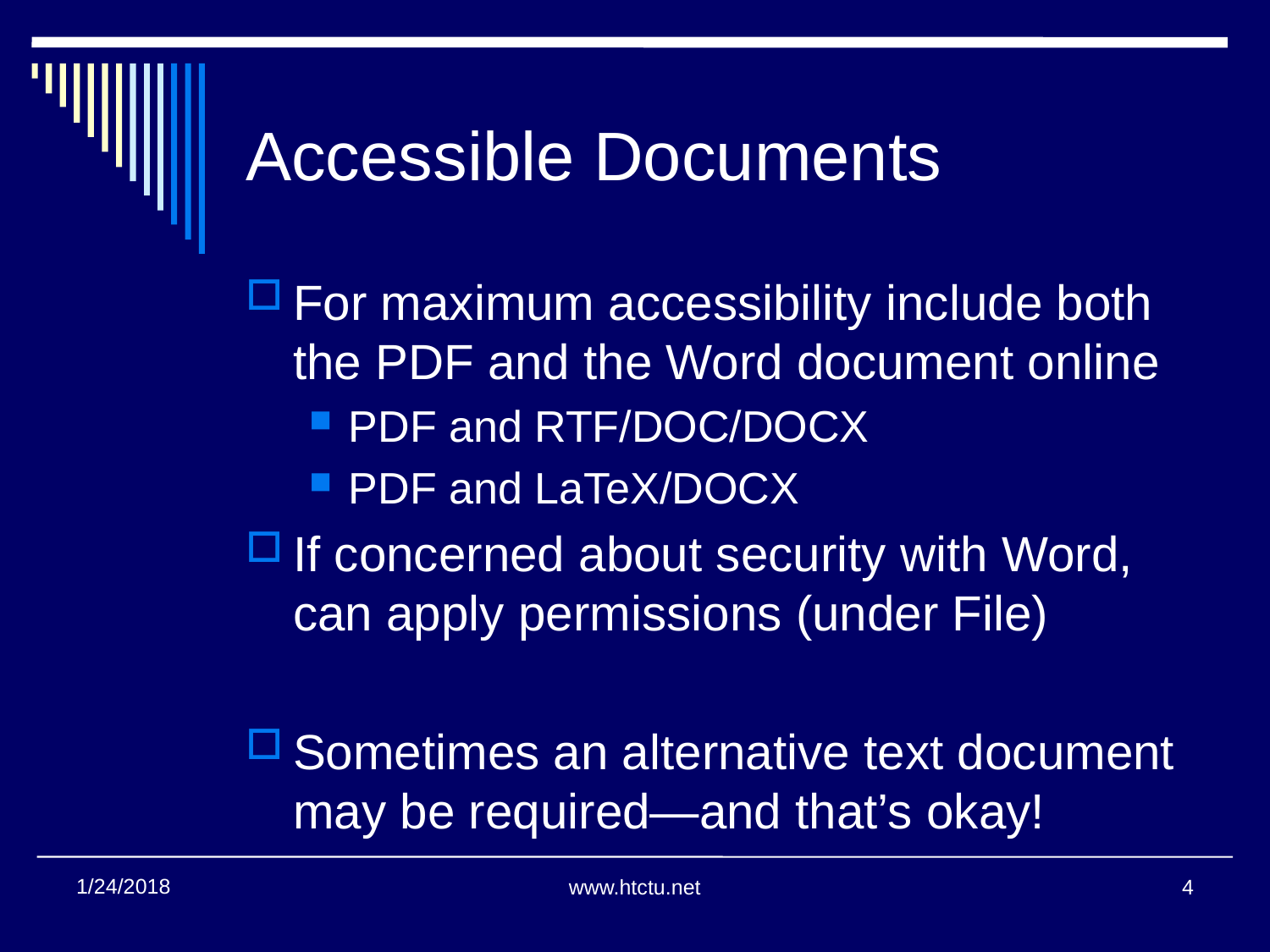

# Accessible Documents
For maximum accessibility include both the PDF and the Word document online
PDF and RTF/DOC/DOCX
PDF and LaTeX/DOCX
If concerned about security with Word, can apply permissions (under File)

Sometimes an alternative text document may be required—and that’s okay!
1/24/2018
www.htctu.net
4